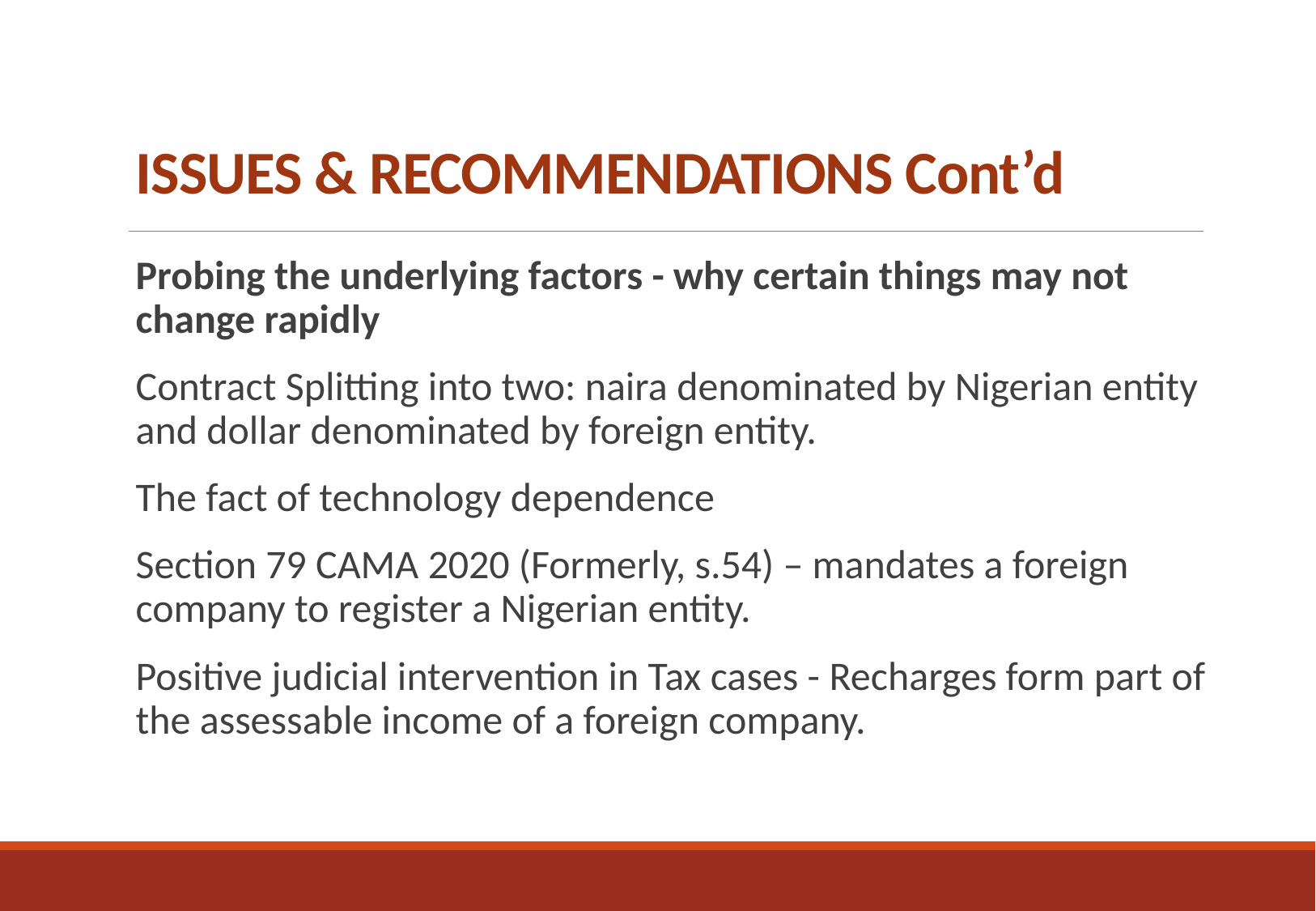

# ISSUES & RECOMMENDATIONS Cont’d
Probing the underlying factors - why certain things may not change rapidly
Contract Splitting into two: naira denominated by Nigerian entity and dollar denominated by foreign entity.
The fact of technology dependence
Section 79 CAMA 2020 (Formerly, s.54) – mandates a foreign company to register a Nigerian entity.
Positive judicial intervention in Tax cases - Recharges form part of the assessable income of a foreign company.